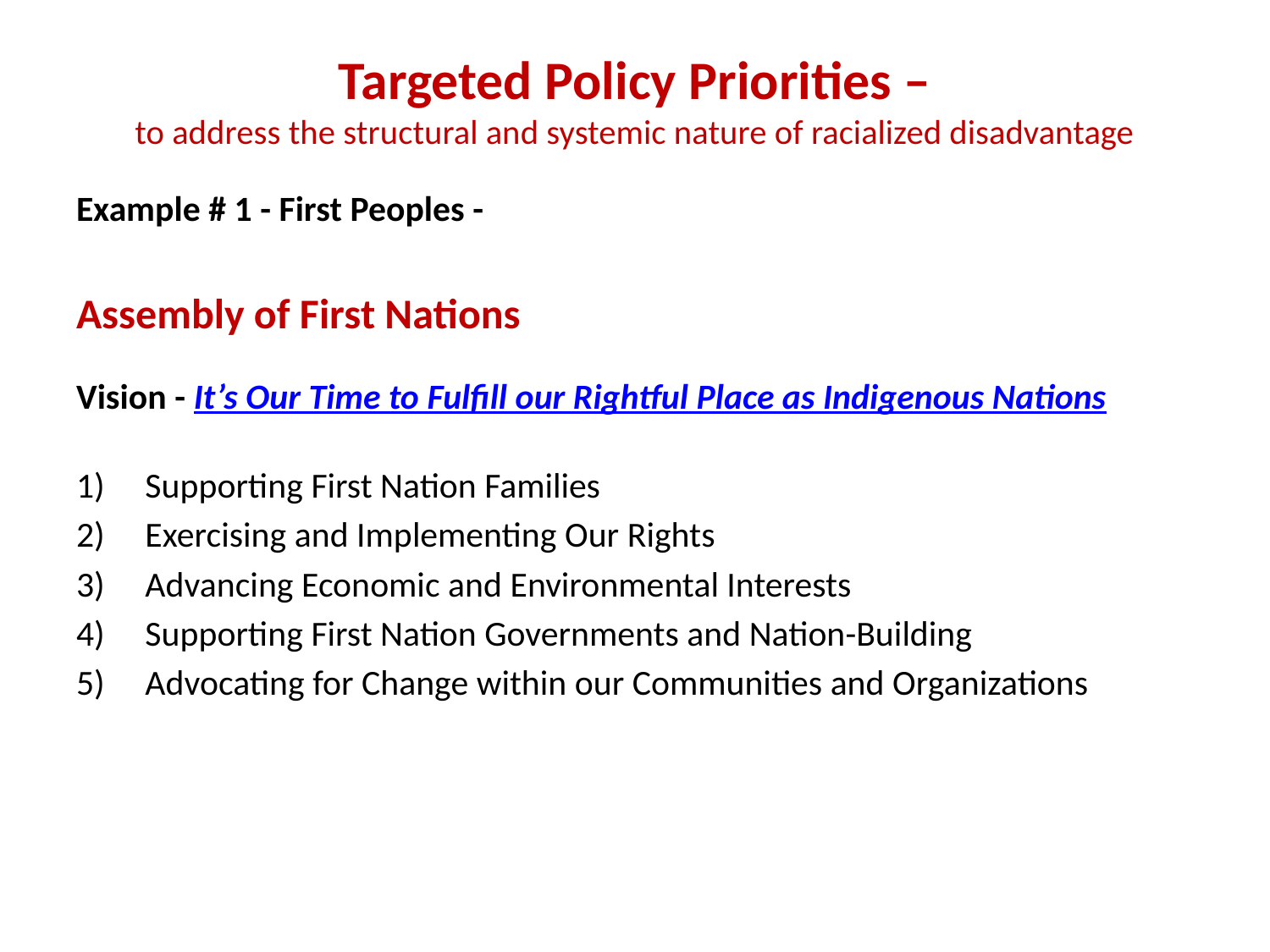

# Targeted Policy Priorities – to address the structural and systemic nature of racialized disadvantage
Example # 1 - First Peoples -

Assembly of First Nations

Vision - It’s Our Time to Fulfill our Rightful Place as Indigenous Nations

1)     Supporting First Nation Families
2)     Exercising and Implementing Our Rights
3)     Advancing Economic and Environmental Interests
4)     Supporting First Nation Governments and Nation-Building
5)     Advocating for Change within our Communities and Organizations